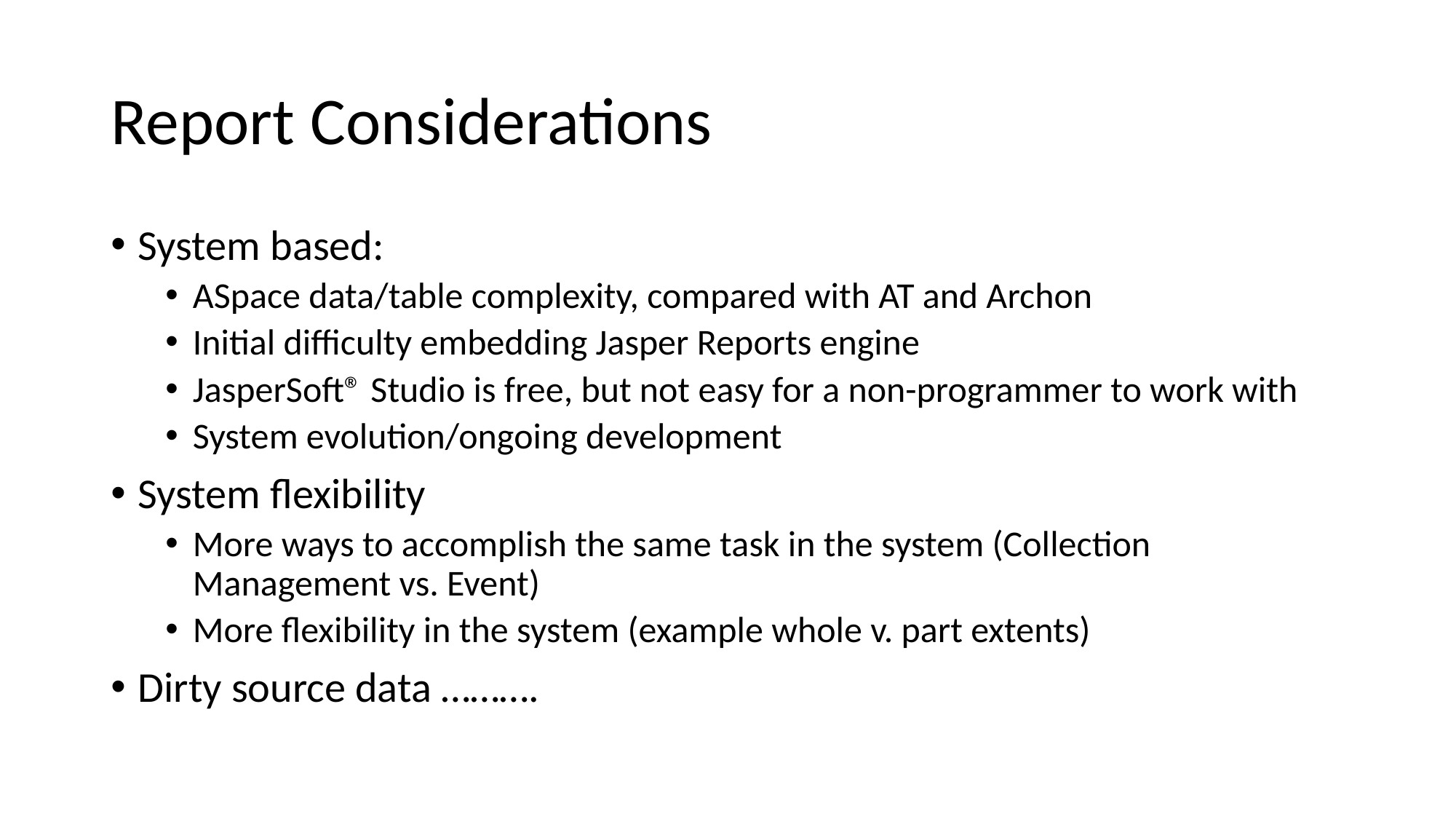

# Report Considerations
System based:
ASpace data/table complexity, compared with AT and Archon
Initial difficulty embedding Jasper Reports engine
JasperSoft® Studio is free, but not easy for a non-programmer to work with
System evolution/ongoing development
System flexibility
More ways to accomplish the same task in the system (Collection Management vs. Event)
More flexibility in the system (example whole v. part extents)
Dirty source data ……….